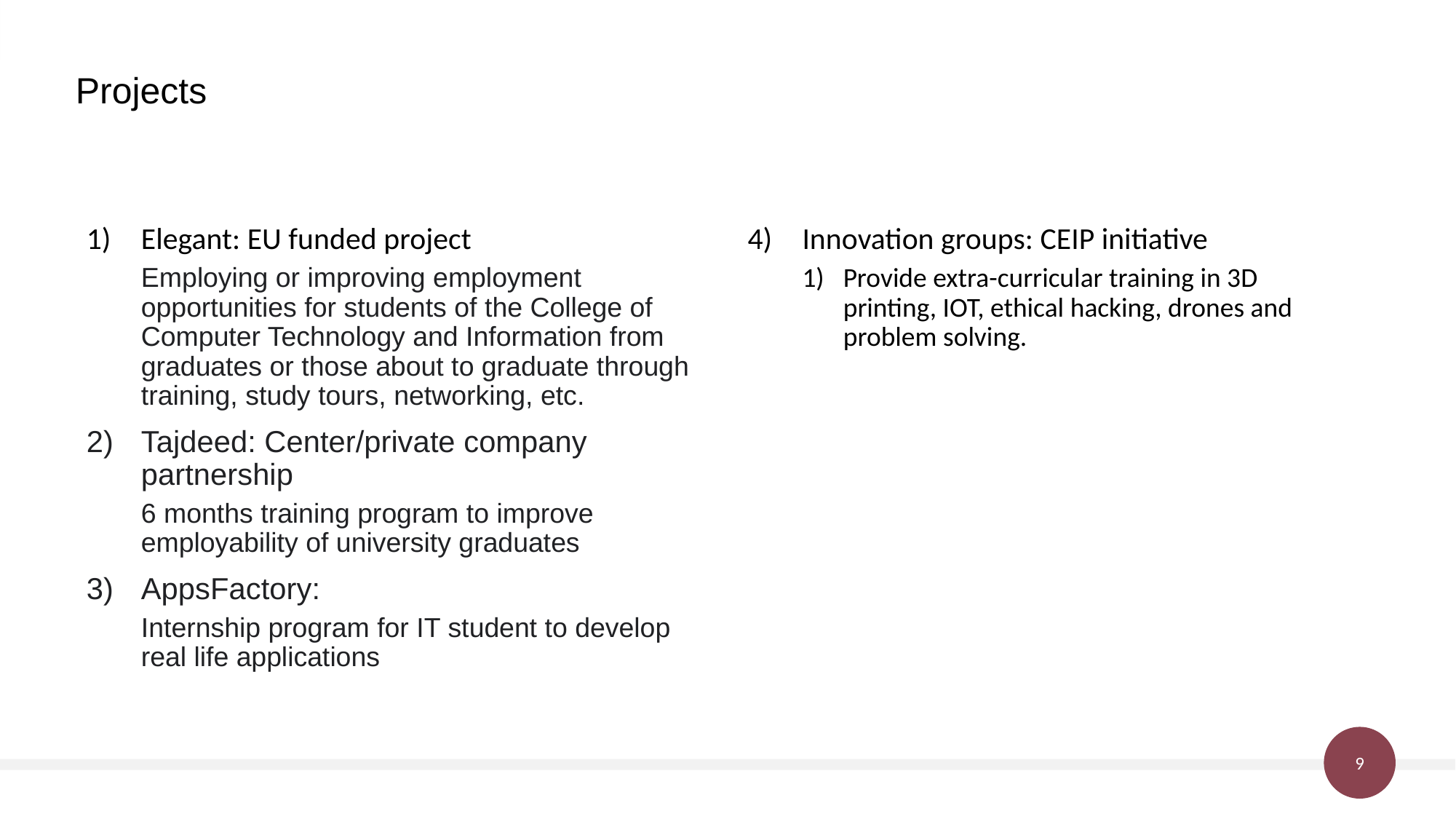

# Projects
Elegant: EU funded project
Employing or improving employment opportunities for students of the College of Computer Technology and Information from graduates or those about to graduate through training, study tours, networking, etc.
Tajdeed: Center/private company partnership
6 months training program to improve employability of university graduates
AppsFactory:
Internship program for IT student to develop real life applications

Innovation groups: CEIP initiative
Provide extra-curricular training in 3D printing, IOT, ethical hacking, drones and problem solving.